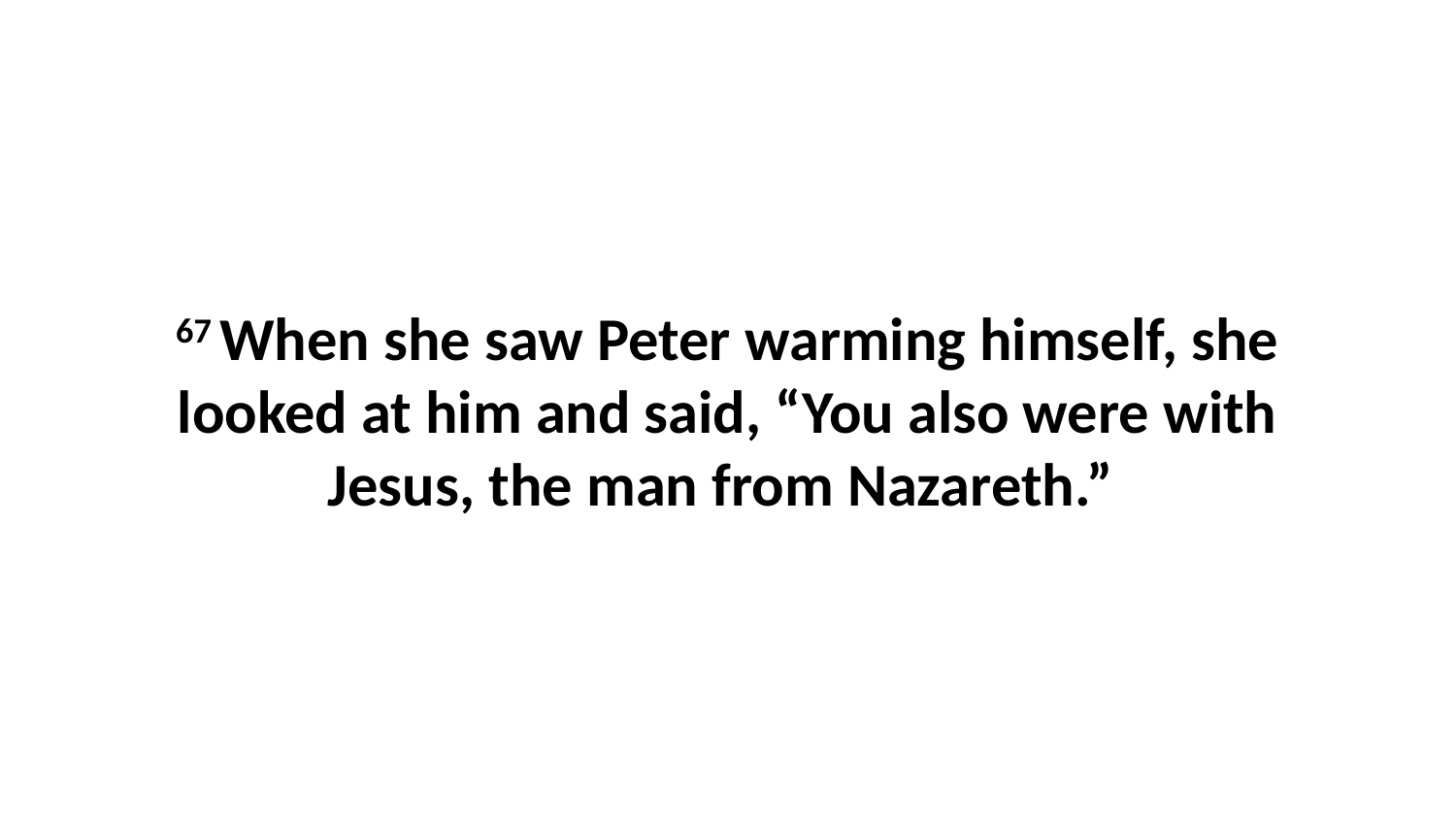

67 When she saw Peter warming himself, she looked at him and said, “You also were with Jesus, the man from Nazareth.”